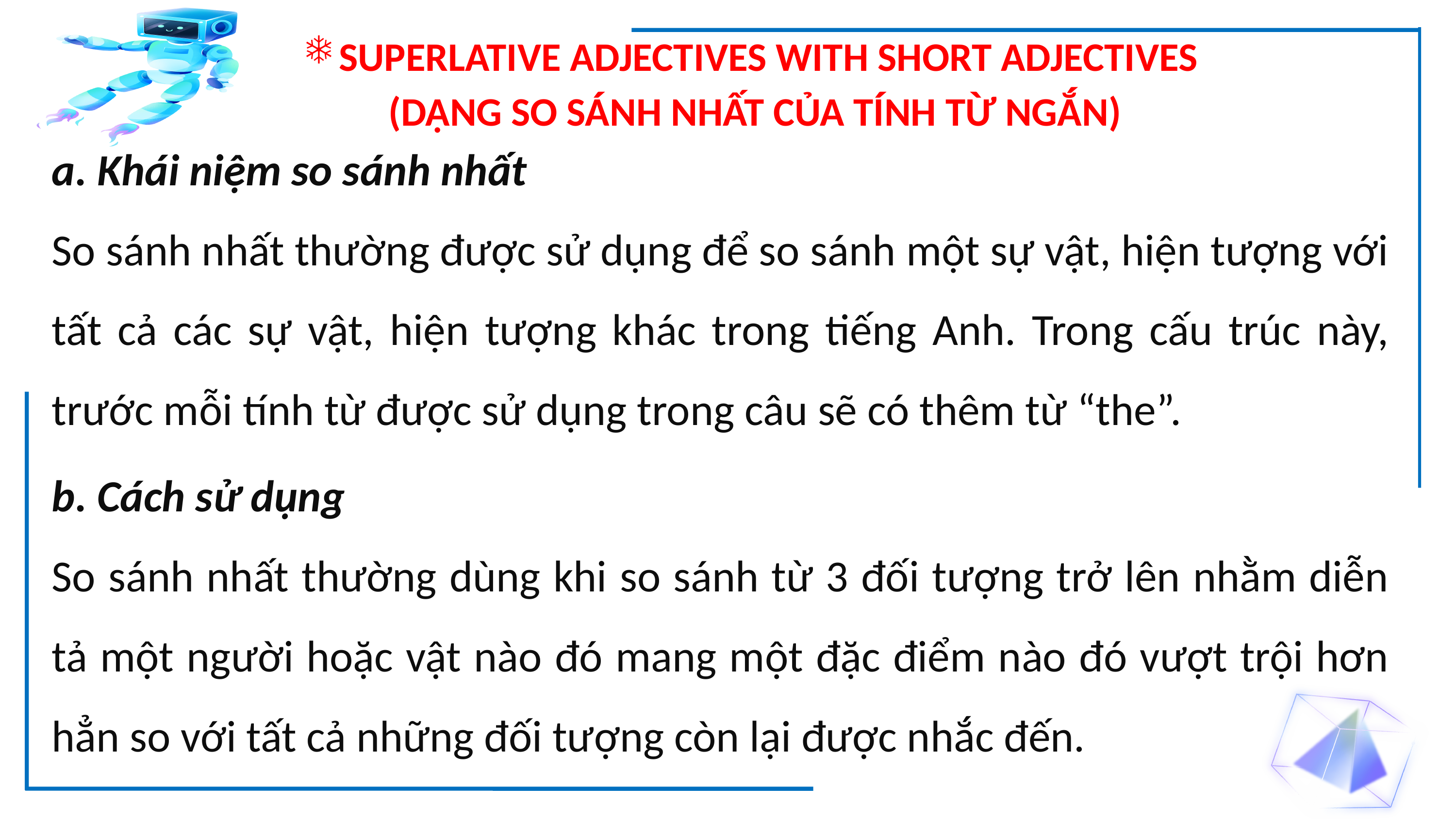

SUPERLATIVE ADJECTIVES WITH SHORT ADJECTIVES
(DẠNG SO SÁNH NHẤT CỦA TÍNH TỪ NGẮN)
a. Khái niệm so sánh nhất
So sánh nhất thường được sử dụng để so sánh một sự vật, hiện tượng với tất cả các sự vật, hiện tượng khác trong tiếng Anh. Trong cấu trúc này, trước mỗi tính từ được sử dụng trong câu sẽ có thêm từ “the”.
b. Cách sử dụng
So sánh nhất thường dùng khi so sánh từ 3 đối tượng trở lên nhằm diễn tả một người hoặc vật nào đó mang một đặc điểm nào đó vượt trội hơn hẳn so với tất cả những đối tượng còn lại được nhắc đến.